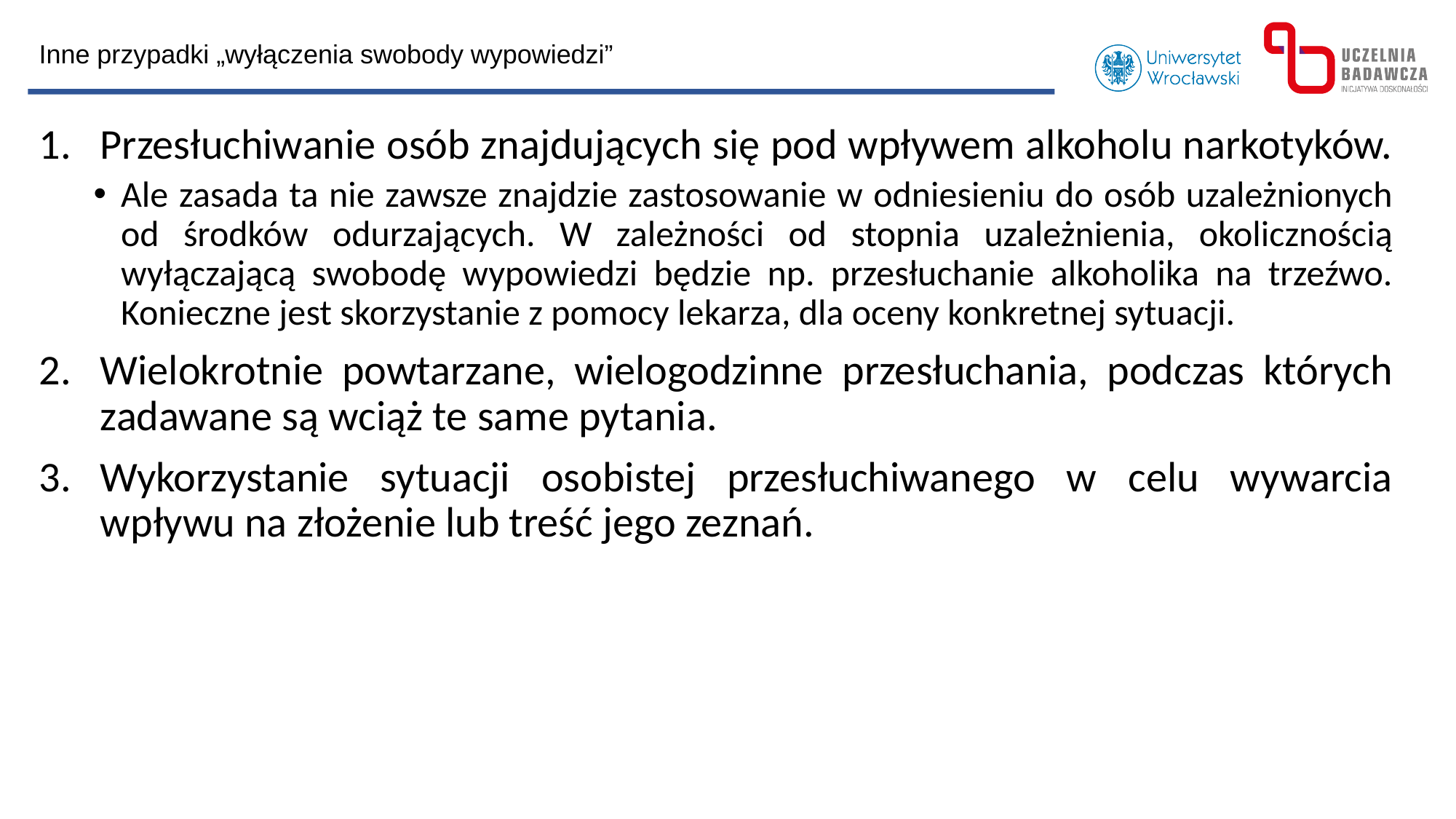

Inne przypadki „wyłączenia swobody wypowiedzi”
Przesłuchiwanie osób znajdujących się pod wpływem alkoholu narkotyków.
Ale zasada ta nie zawsze znajdzie zastosowanie w odniesieniu do osób uzależnionych od środków odurzających. W zależności od stopnia uzależnienia, okolicznością wyłączającą swobodę wypowiedzi będzie np. przesłuchanie alkoholika na trzeźwo. Konieczne jest skorzystanie z pomocy lekarza, dla oceny konkretnej sytuacji.
Wielokrotnie powtarzane, wielogodzinne przesłuchania, podczas których zadawane są wciąż te same pytania.
Wykorzystanie sytuacji osobistej przesłuchiwanego w celu wywarcia wpływu na złożenie lub treść jego zeznań.